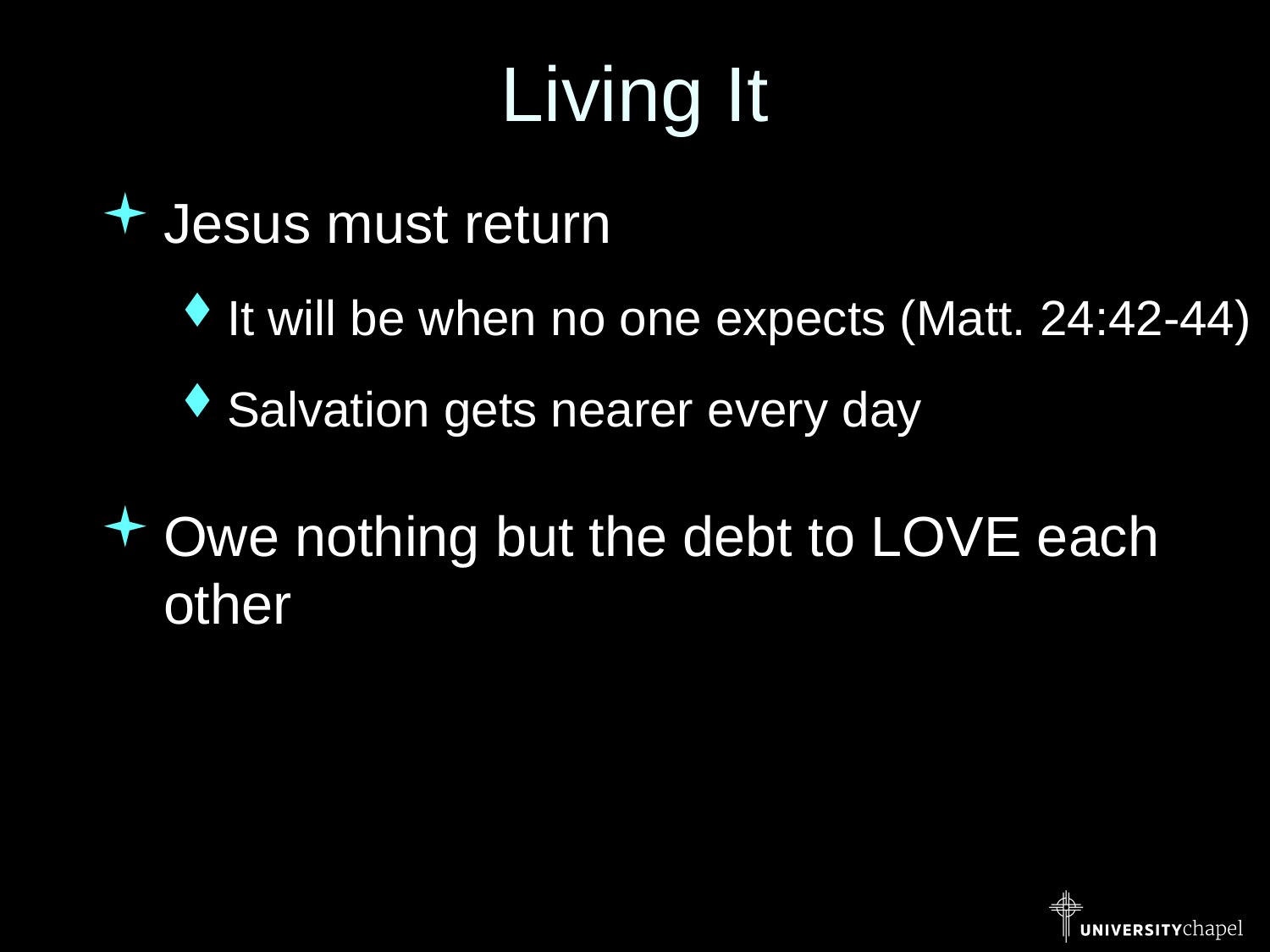

# Living It
Jesus must return
It will be when no one expects (Matt. 24:42-44)
Salvation gets nearer every day
Owe nothing but the debt to LOVE each other